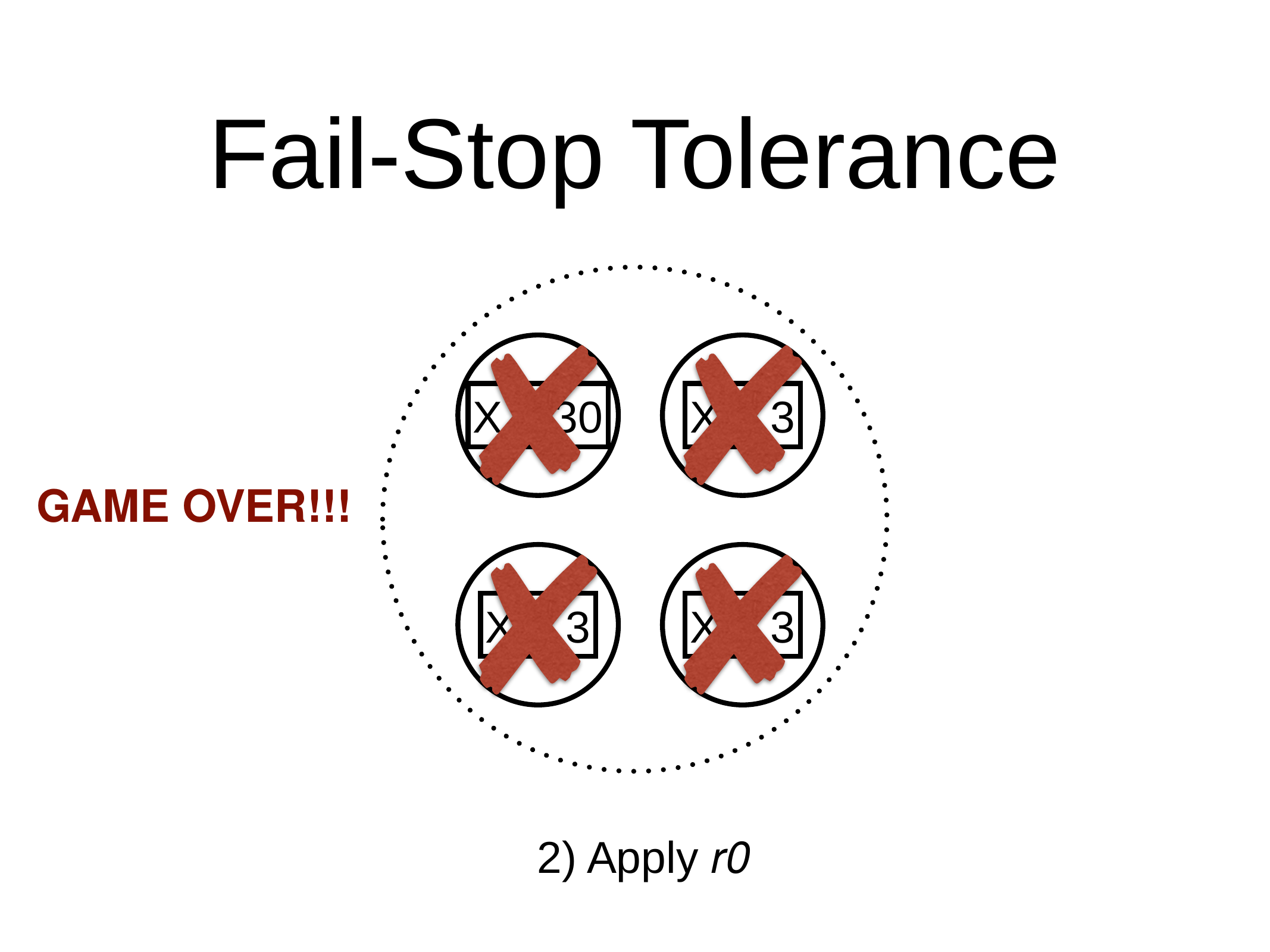

# Fail-Stop Tolerance

X = 30

X = 3

GAME OVER!!!

X = 3

X = 3

2) Apply r0